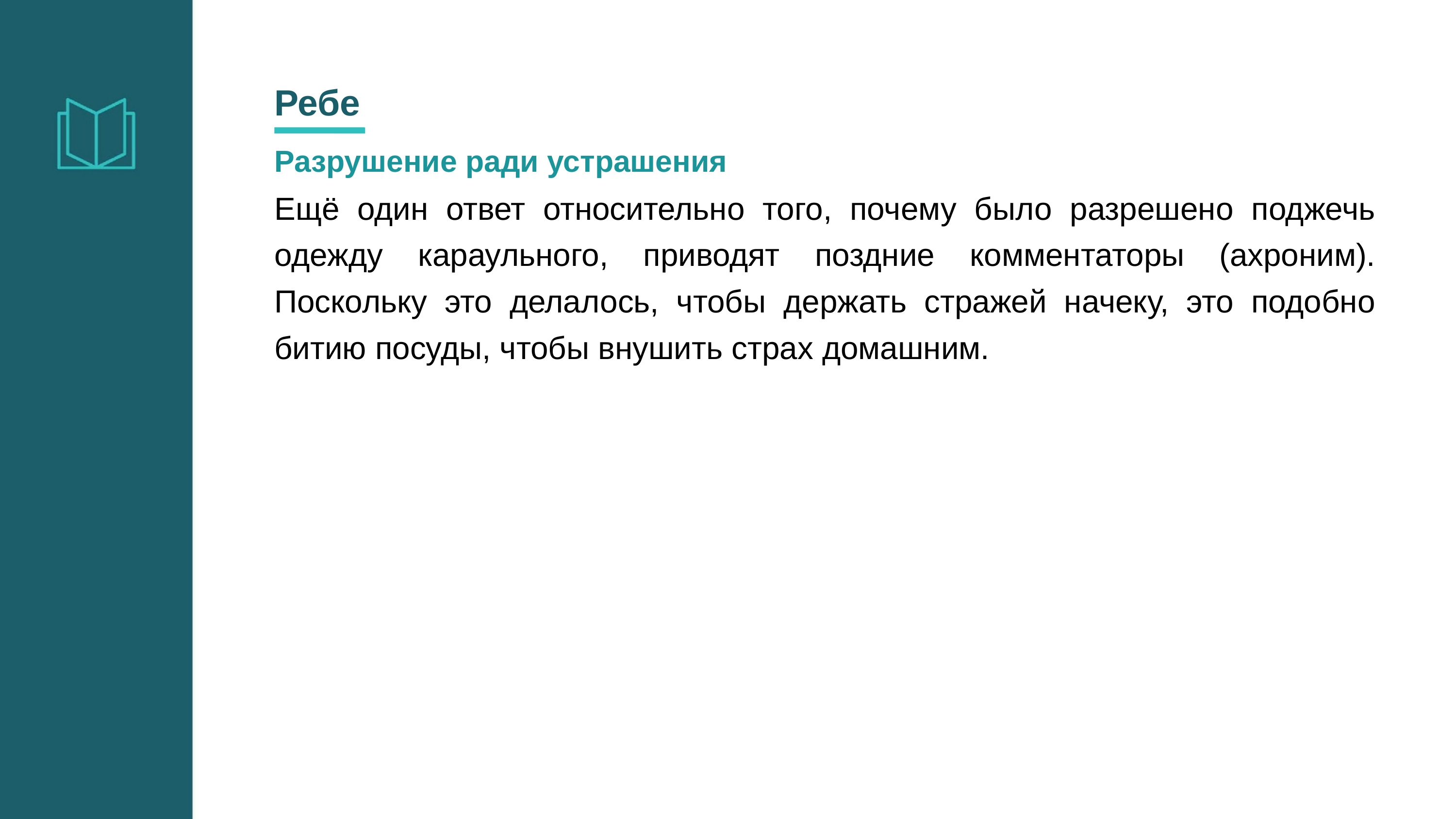

Ребе

Разрушение ради устрашения
Ещё один ответ относительно того, почему было разрешено поджечь одежду караульного, приводят поздние комментаторы (ахроним). Поскольку это делалось, чтобы держать стражей начеку, это подобно битию посуды, чтобы внушить страх домашним.